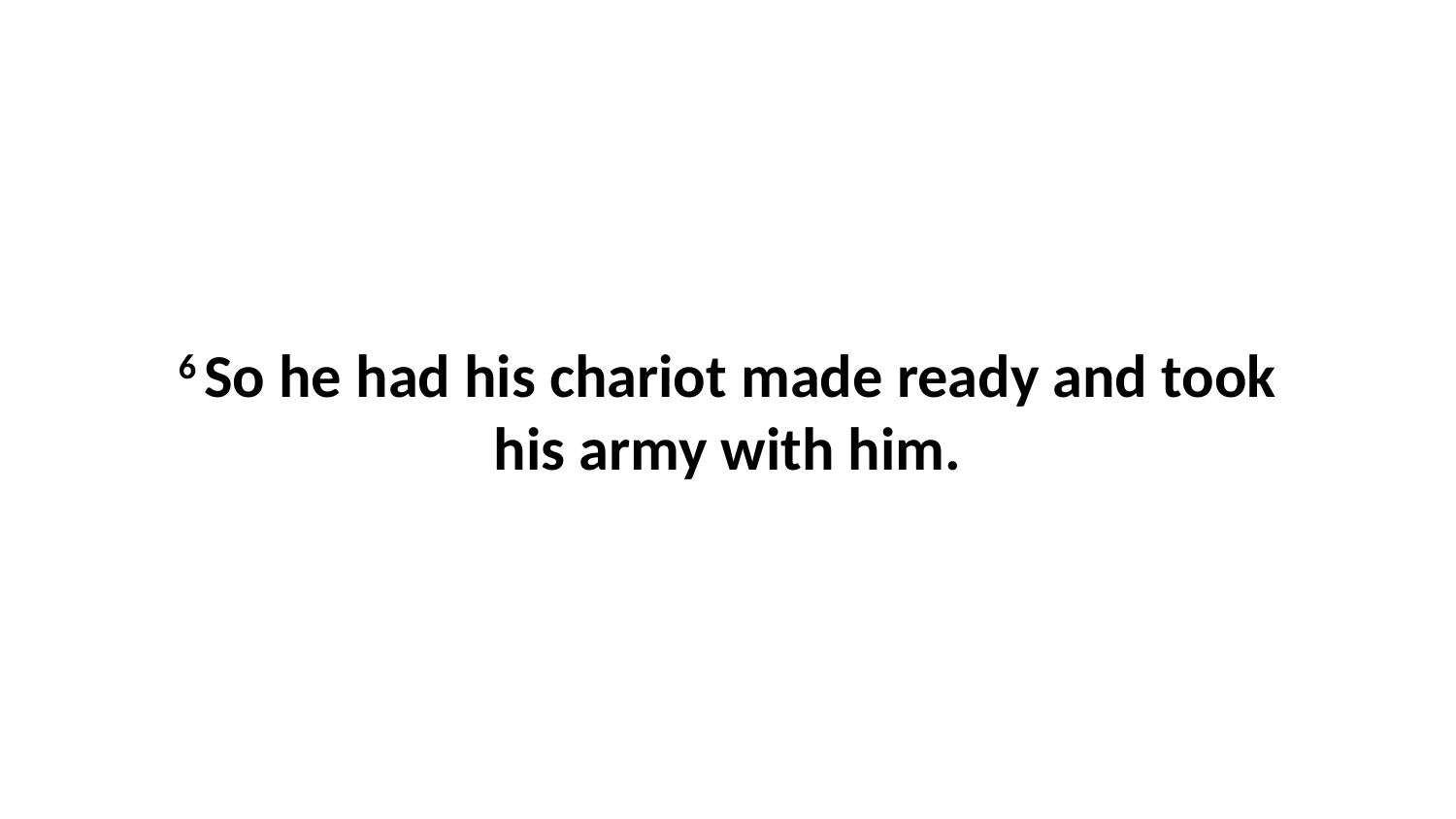

6 So he had his chariot made ready and took his army with him.